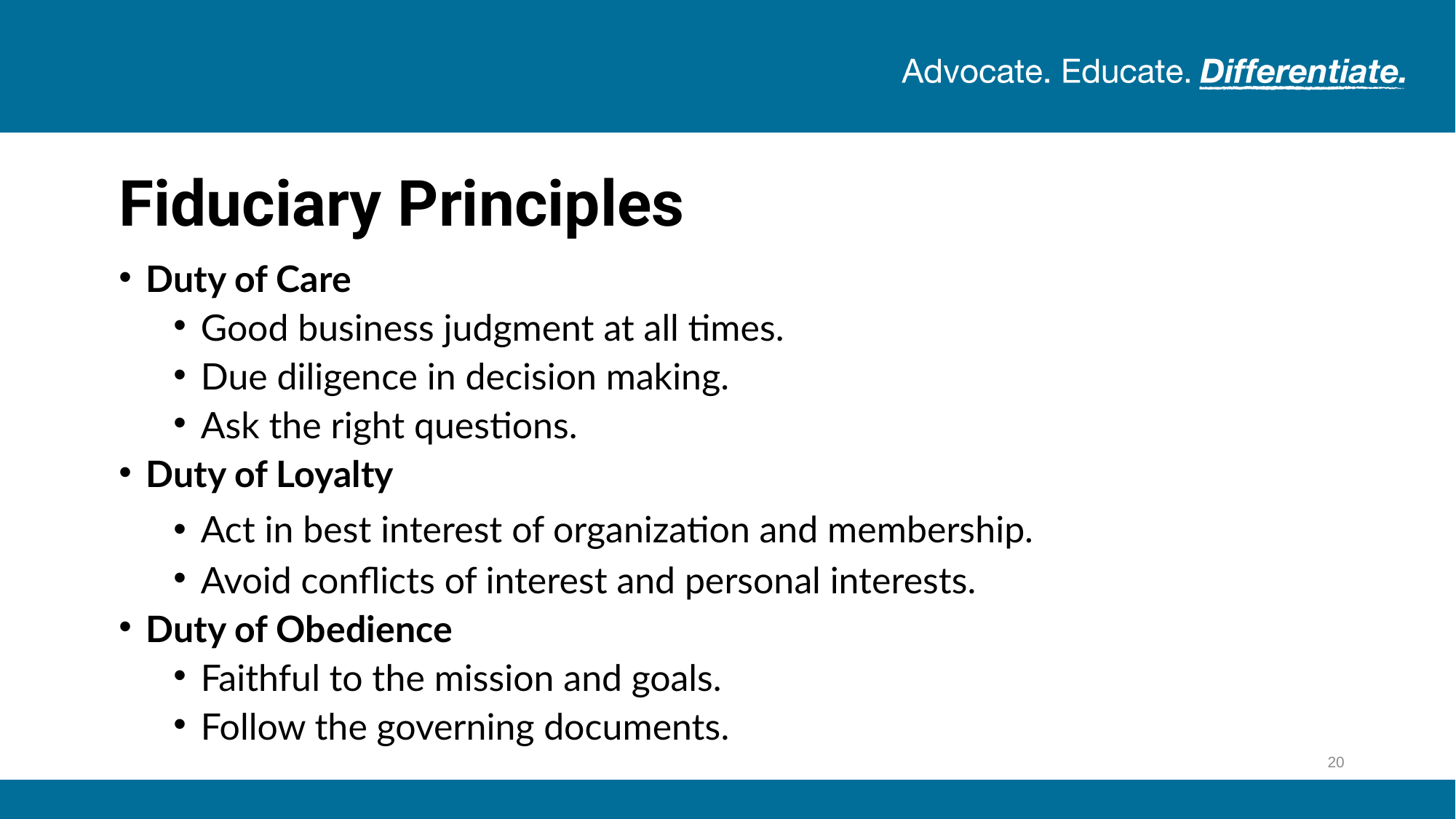

# Fiduciary Principles
Duty of Care
Good business judgment at all times.
Due diligence in decision making.
Ask the right questions.
Duty of Loyalty
Act in best interest of organization and membership.
Avoid conflicts of interest and personal interests.
Duty of Obedience
Faithful to the mission and goals.
Follow the governing documents.
20